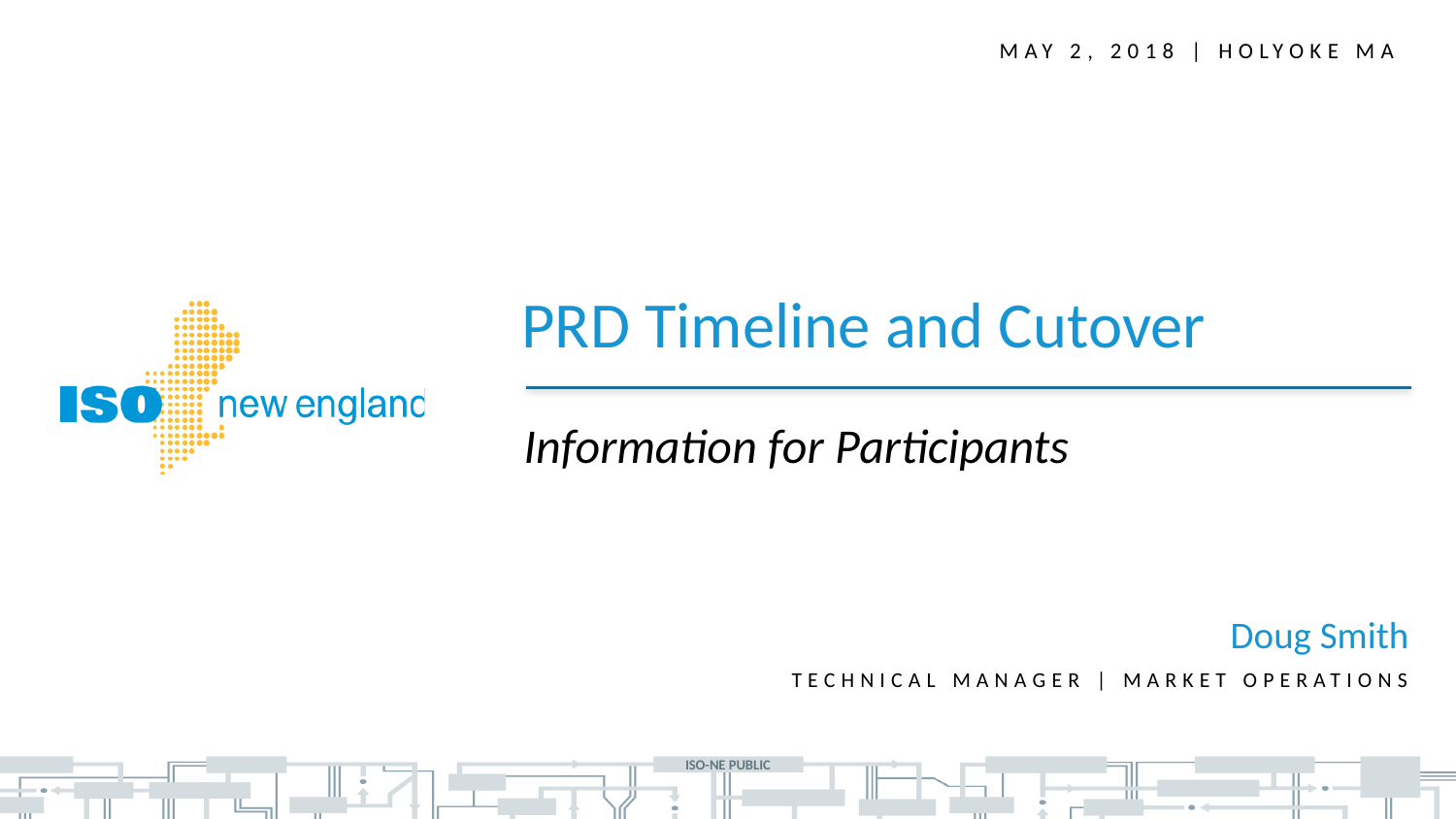

May 2, 2018 | Holyoke MA
PRD Timeline and Cutover
Information for Participants
Doug Smith
Technical manager | market operations